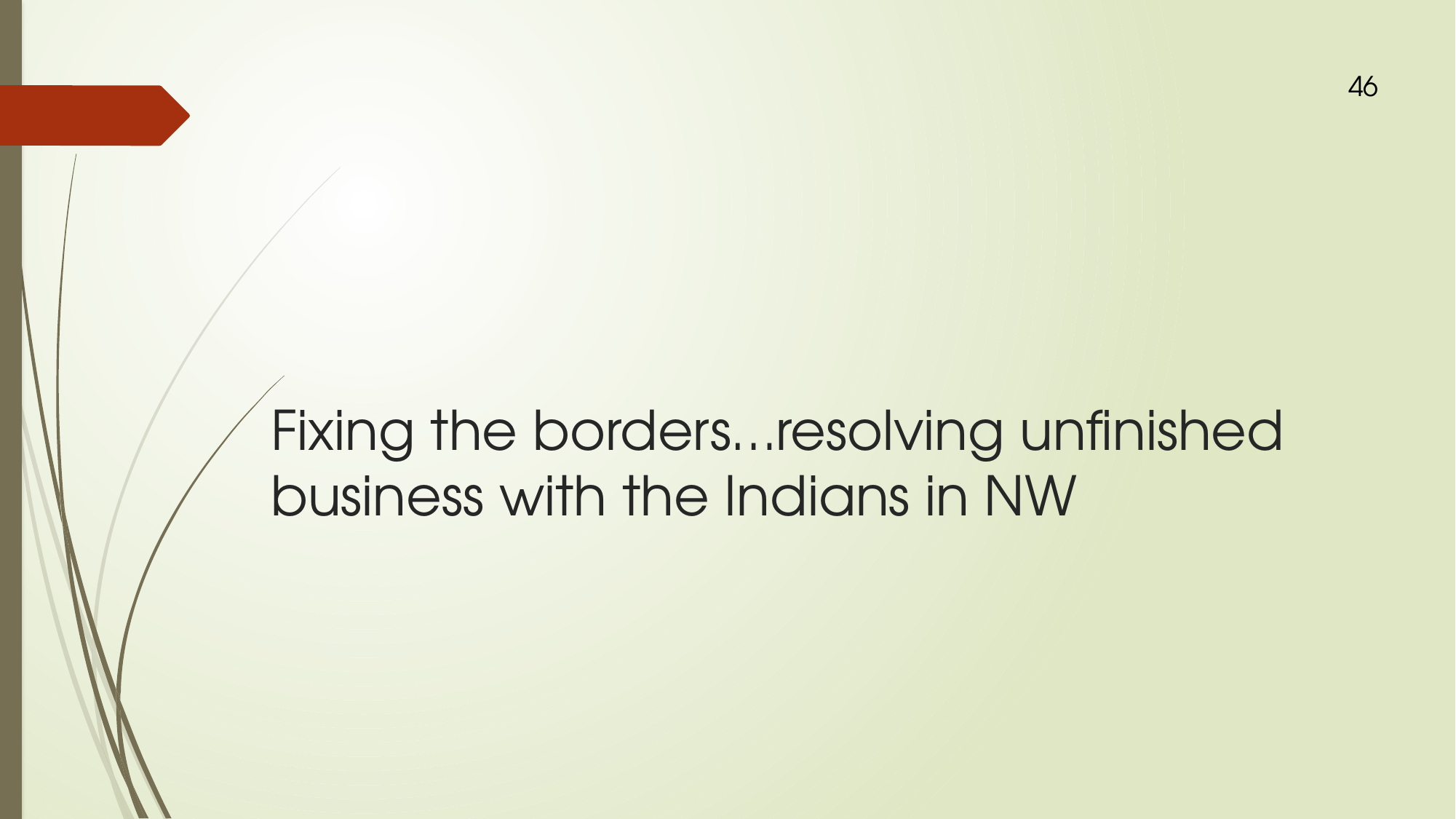

46
# Fixing the borders…resolving unfinished business with the Indians in NW